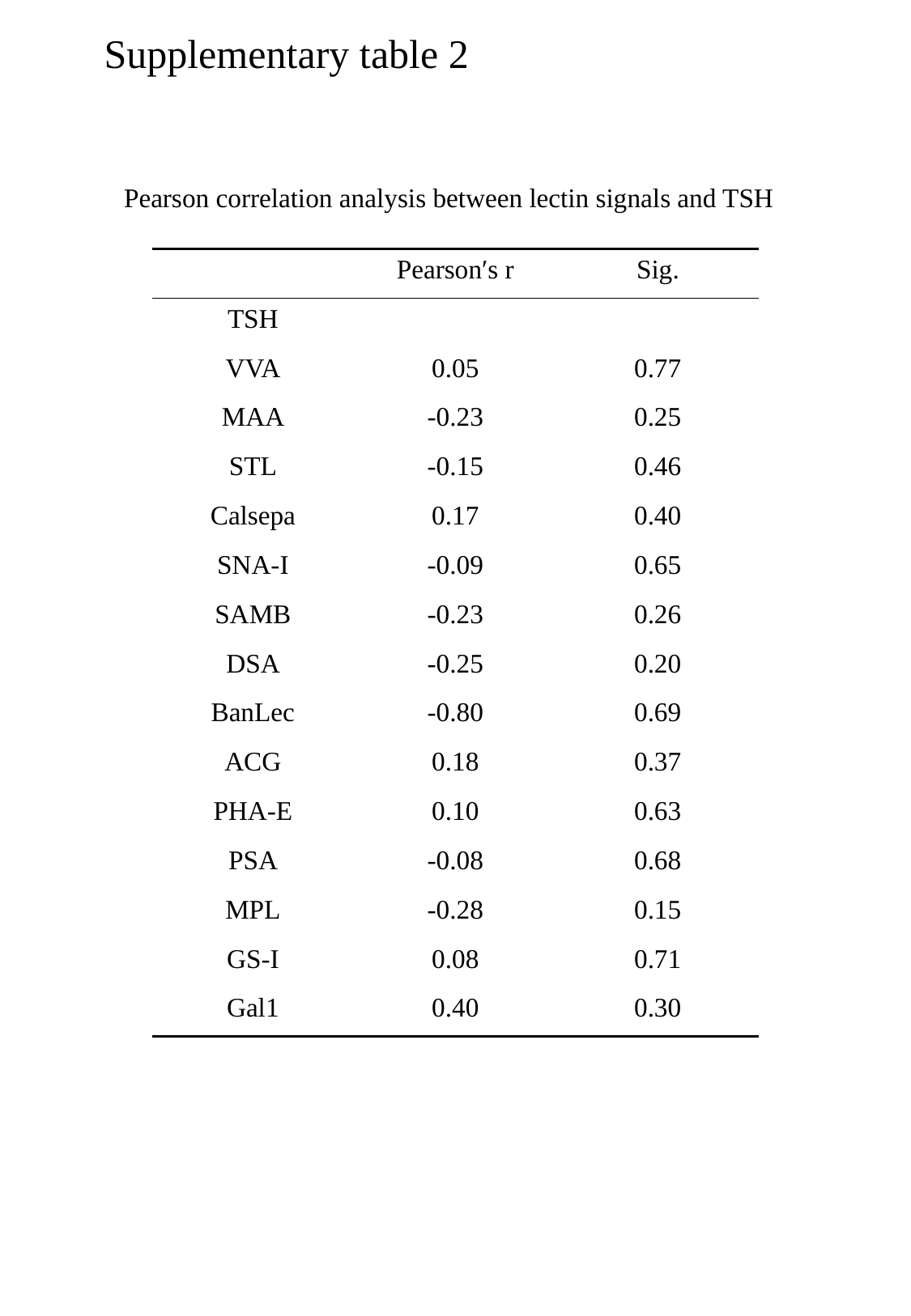

Supplementary table 2
Pearson correlation analysis between lectin signals and TSH
|  | Pearson′s r | Sig. |
| --- | --- | --- |
| TSH |  |  |
| VVA | 0.05 | 0.77 |
| MAA | -0.23 | 0.25 |
| STL | -0.15 | 0.46 |
| Calsepa | 0.17 | 0.40 |
| SNA-I | -0.09 | 0.65 |
| SAMB | -0.23 | 0.26 |
| DSA | -0.25 | 0.20 |
| BanLec | -0.80 | 0.69 |
| ACG | 0.18 | 0.37 |
| PHA-E | 0.10 | 0.63 |
| PSA | -0.08 | 0.68 |
| MPL | -0.28 | 0.15 |
| GS-I | 0.08 | 0.71 |
| Gal1 | 0.40 | 0.30 |